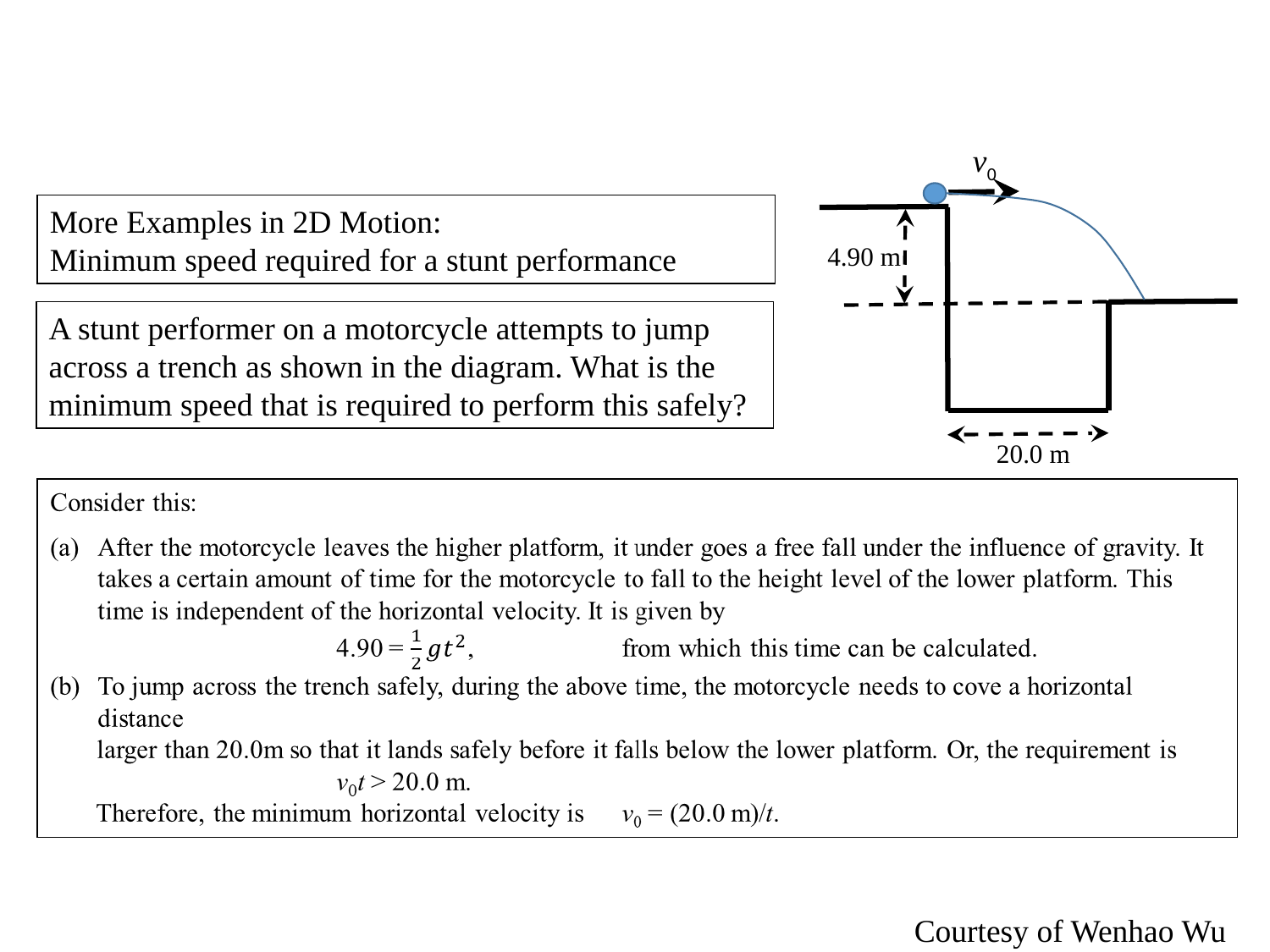

v0

4.90 m
20.0 m

More Examples in 2D Motion:
Minimum speed required for a stunt performance
A stunt performer on a motorcycle attempts to jump across a trench as shown in the diagram. What is the minimum speed that is required to perform this safely?

Courtesy of Wenhao Wu